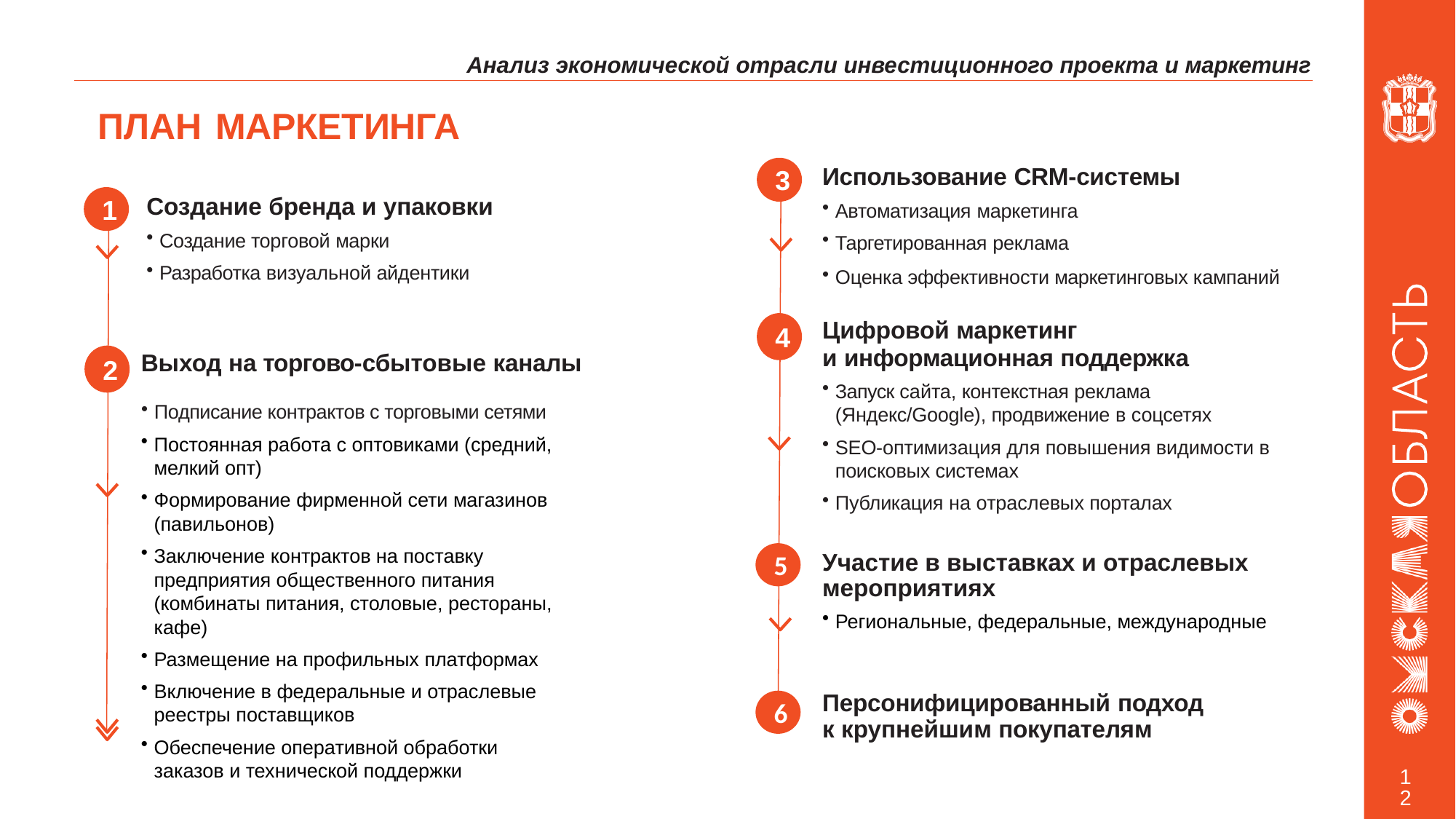

Анализ экономической отрасли инвестиционного проекта и маркетинг

# ПЛАН МАРКЕТИНГА
Использование CRM-системы
Автоматизация маркетинга
Таргетированная реклама
Оценка эффективности маркетинговых кампаний
3
3
Создание бренда и упаковки
Создание торговой марки
Разработка визуальной айдентики
1

Цифровой маркетинг
и информационная поддержка
Запуск сайта, контекстная реклама (Яндекс/Google), продвижение в соцсетях
SEO-оптимизация для повышения видимости в поисковых системах
Публикация на отраслевых порталах
4
4
Выход на торгово-сбытовые каналы

Подписание контрактов с торговыми сетями
Постоянная работа с оптовиками (средний, мелкий опт)
Формирование фирменной сети магазинов (павильонов)
Заключение контрактов на поставку предприятия общественного питания (комбинаты питания, столовые, рестораны, кафе)
Размещение на профильных платформах
Включение в федеральные и отраслевые реестры поставщиков
Обеспечение оперативной обработки заказов и технической поддержки

2
2

5
Участие в выставках и отраслевых мероприятиях
Региональные, федеральные, международные
5

6
Персонифицированный подход к крупнейшим покупателям
6
12